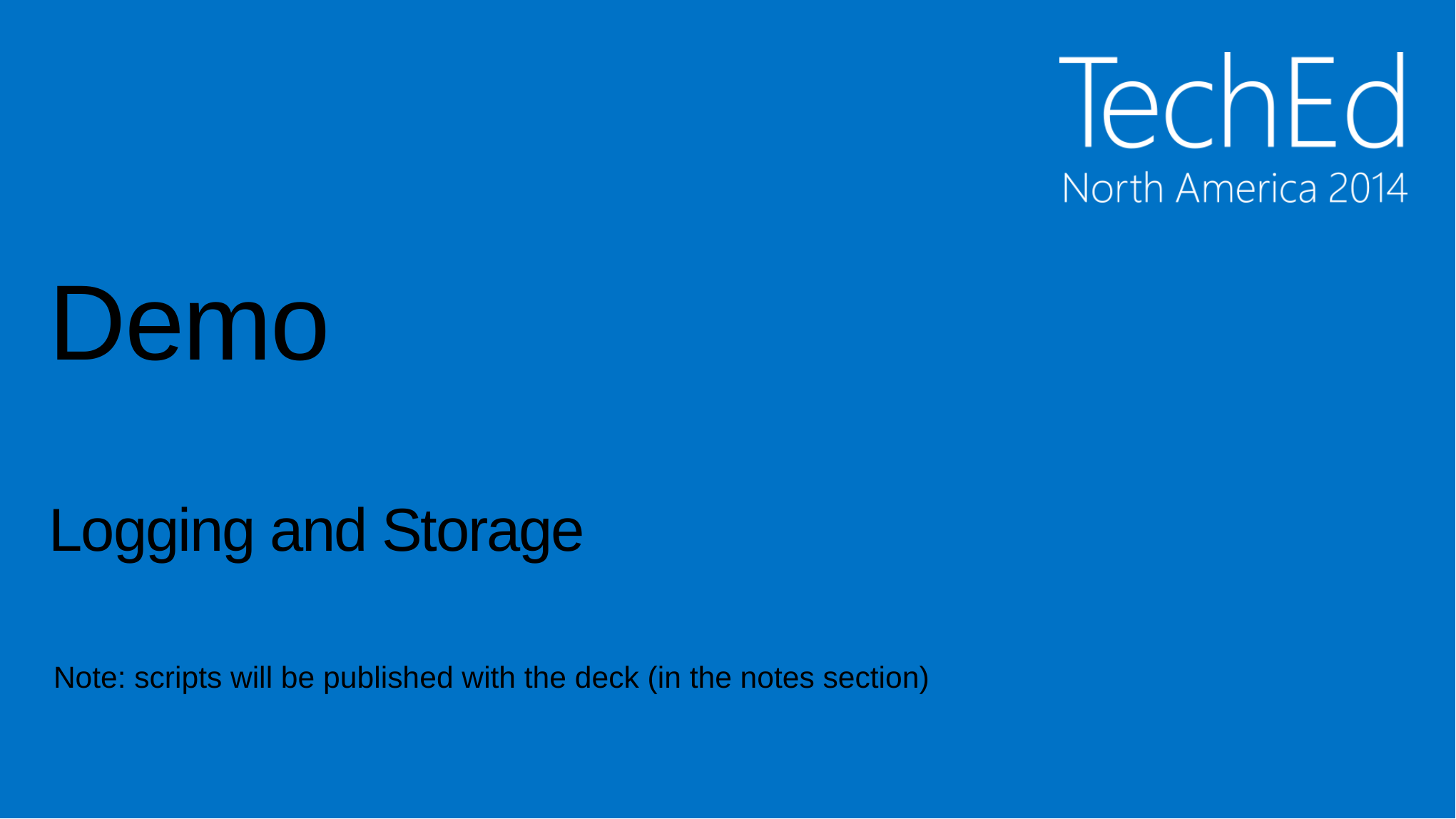

# Demo Logging and Storage

Note: scripts will be published with the deck (in the notes section)